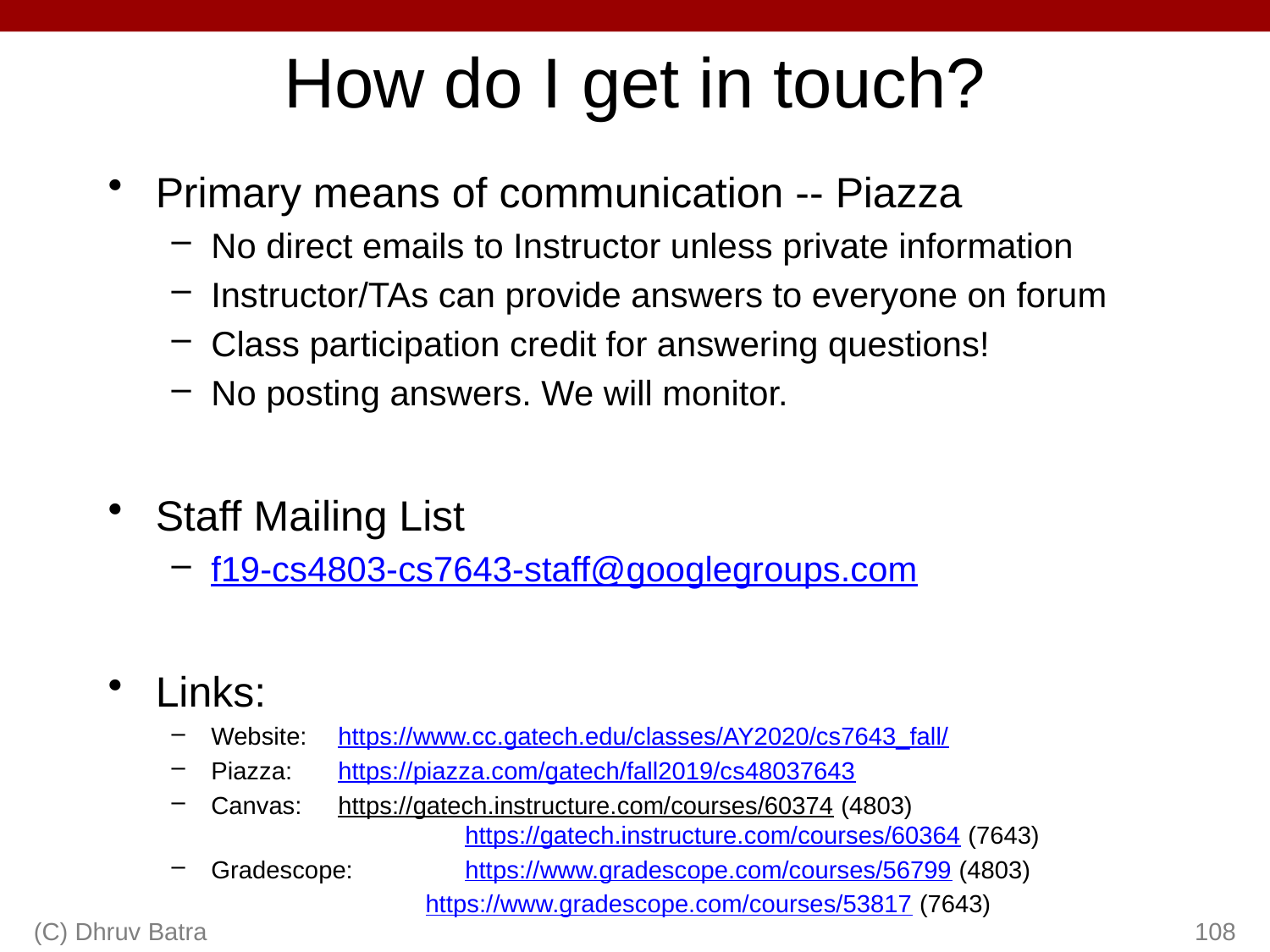

# How do I get in touch?
Primary means of communication -- Piazza
No direct emails to Instructor unless private information
Instructor/TAs can provide answers to everyone on forum
Class participation credit for answering questions!
No posting answers. We will monitor.

Staff Mailing List
f19-cs4803-cs7643-staff@googlegroups.com

Links:
Website: 	https://www.cc.gatech.edu/classes/AY2020/cs7643_fall/
Piazza:	https://piazza.com/gatech/fall2019/cs48037643
Canvas: 	https://gatech.instructure.com/courses/60374 (4803)
		https://gatech.instructure.com/courses/60364 (7643)
Gradescope: 	https://www.gradescope.com/courses/56799 (4803)
		https://www.gradescope.com/courses/53817 (7643)

(C) Dhruv Batra
108